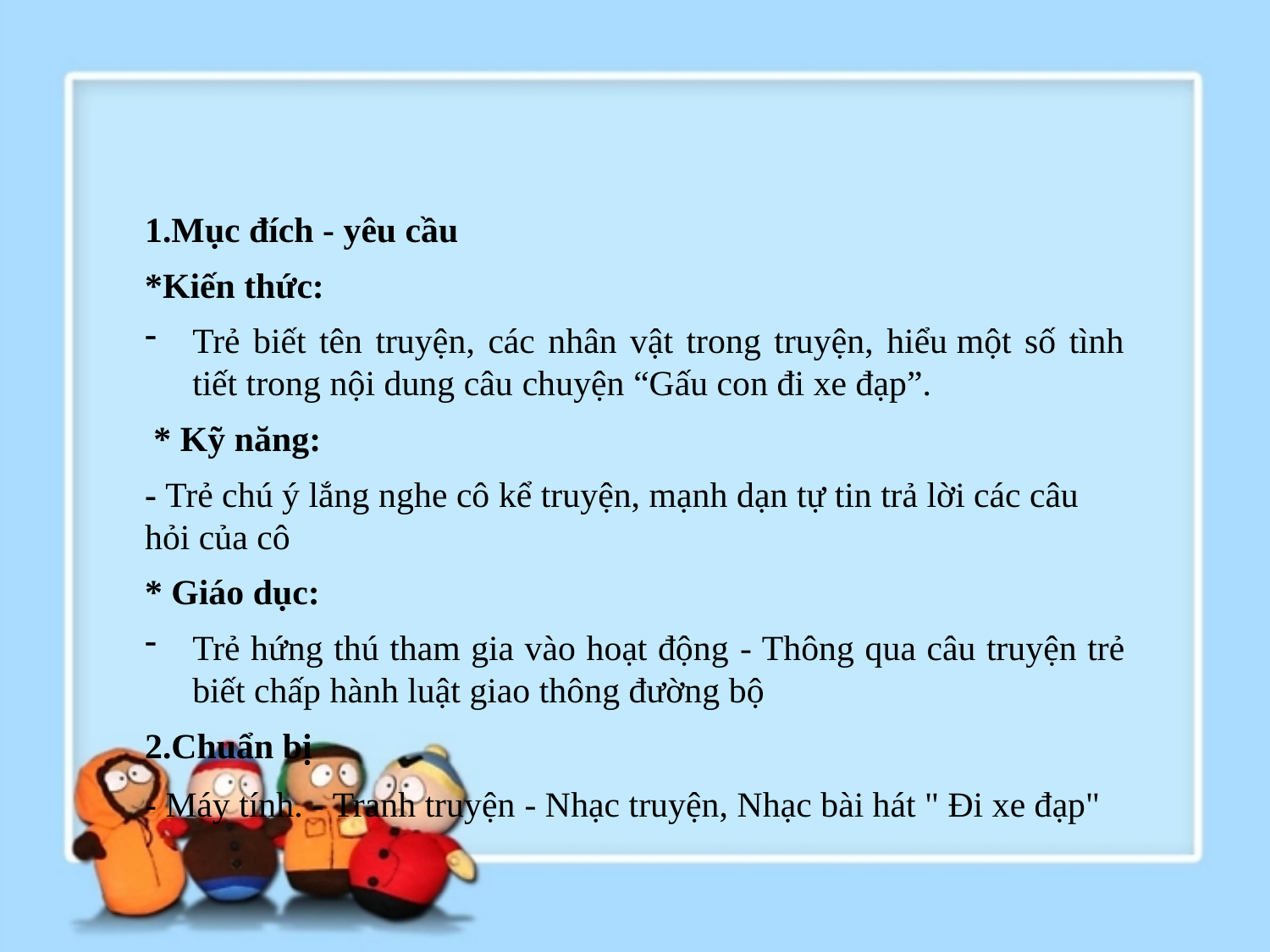

1.Mục đích - yêu cầu
*Kiến thức:
Trẻ biết tên truyện, các nhân vật trong truyện, hiểu một số tình tiết trong nội dung câu chuyện “Gấu con đi xe đạp”.
 * Kỹ năng:
- Trẻ chú ý lắng nghe cô kể truyện, mạnh dạn tự tin trả lời các câu hỏi của cô
* Giáo dục:
Trẻ hứng thú tham gia vào hoạt động - Thông qua câu truyện trẻ biết chấp hành luật giao thông đường bộ
2.Chuẩn bị
- Máy tính. - Tranh truyện - Nhạc truyện, Nhạc bài hát " Đi xe đạp"